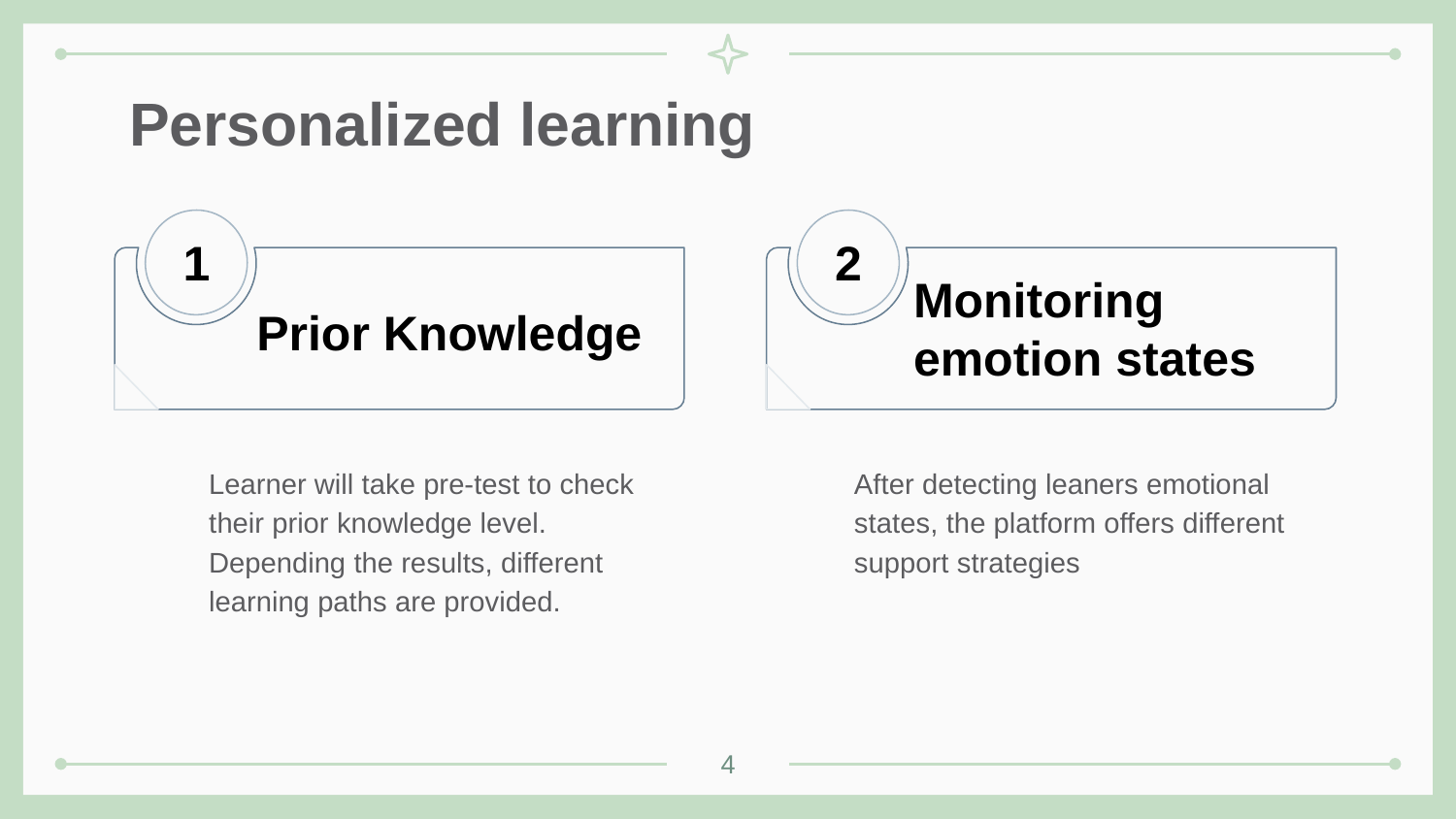

# Personalized learning

1
2
Monitoring emotion states
Prior Knowledge
Learner will take pre-test to check their prior knowledge level. Depending the results, different learning paths are provided.
After detecting leaners emotional states, the platform offers different support strategies
4